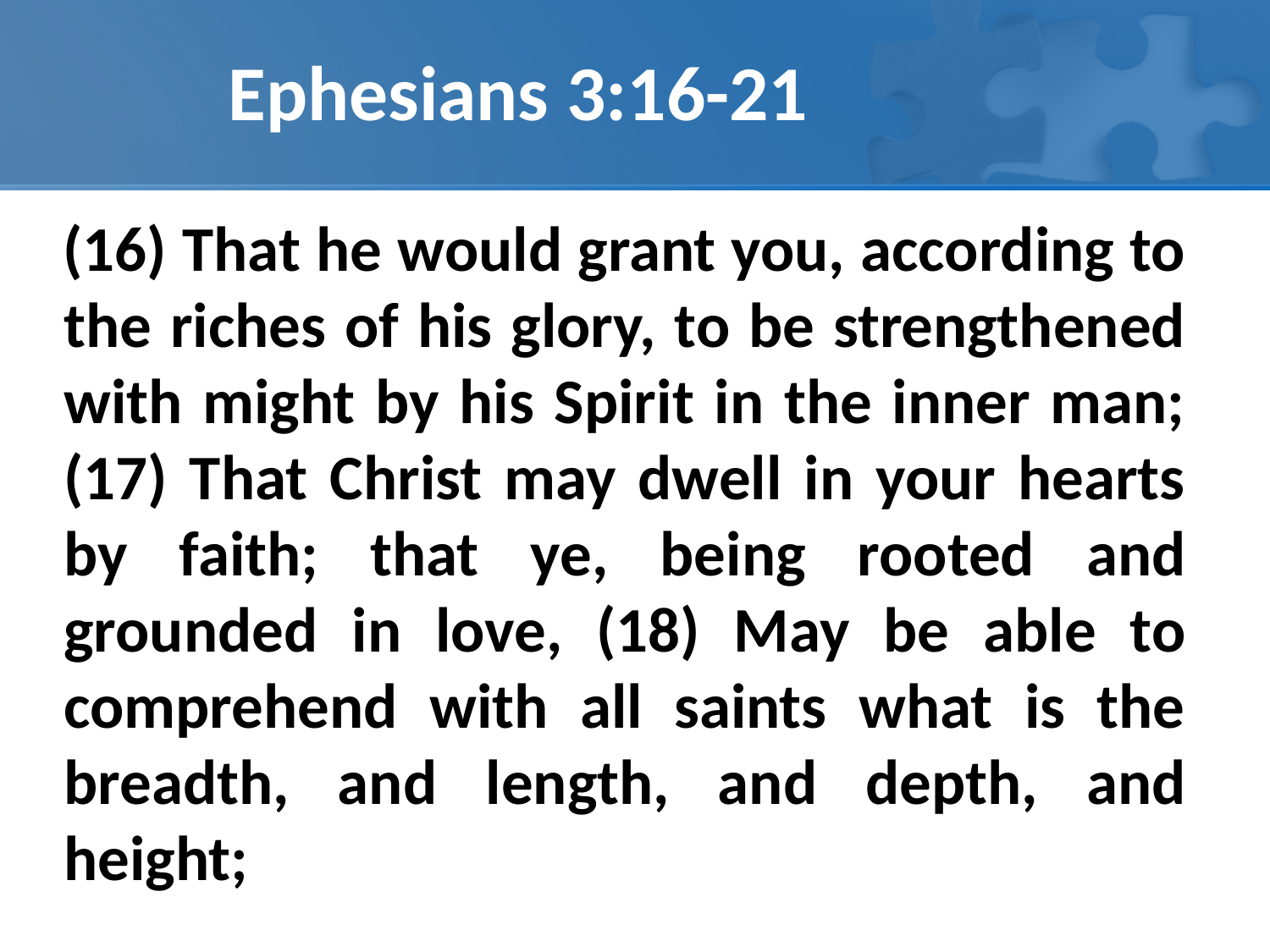

# Ephesians 3:16-21
   (16) That he would grant you, according to the riches of his glory, to be strengthened with might by his Spirit in the inner man; (17) That Christ may dwell in your hearts by faith; that ye, being rooted and grounded in love, (18) May be able to comprehend with all saints what is the breadth, and length, and depth, and height;